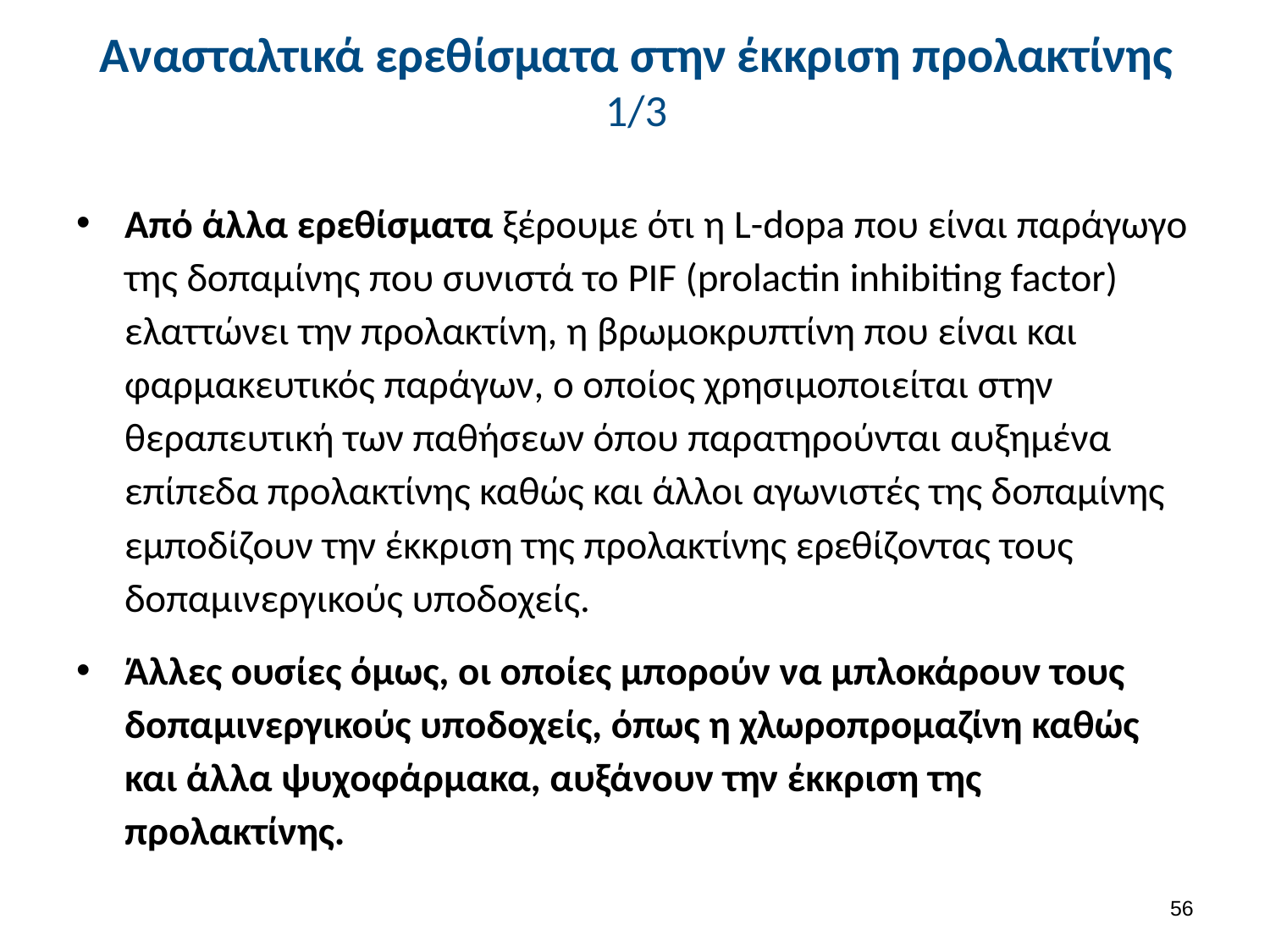

# Ανασταλτικά ερεθίσματα στην έκκριση προλακτίνης 1/3
Από άλλα ερεθίσματα ξέρουμε ότι η L-dopa που είναι παράγωγο της δοπαμίνης που συνιστά το PIF (prolactin inhibiting factor) ελαττώνει την προλακτίνη, η βρωμοκρυπτίνη που είναι και φαρμακευτικός παράγων, ο οποίος χρησιμοποιείται στην θεραπευτική των παθήσεων όπου παρατηρούνται αυξημένα επίπεδα προλακτίνης καθώς και άλλοι αγωνιστές της δοπαμίνης εμποδίζουν την έκκριση της προλακτίνης ερεθίζοντας τους δοπαμινεργικούς υποδοχείς.
Άλλες ουσίες όμως, οι οποίες μπορούν να μπλοκάρουν τους δοπαμινεργικούς υποδοχείς, όπως η χλωροπρομαζίνη καθώς και άλλα ψυχοφάρμακα, αυξάνουν την έκκριση της προλακτίνης.

56